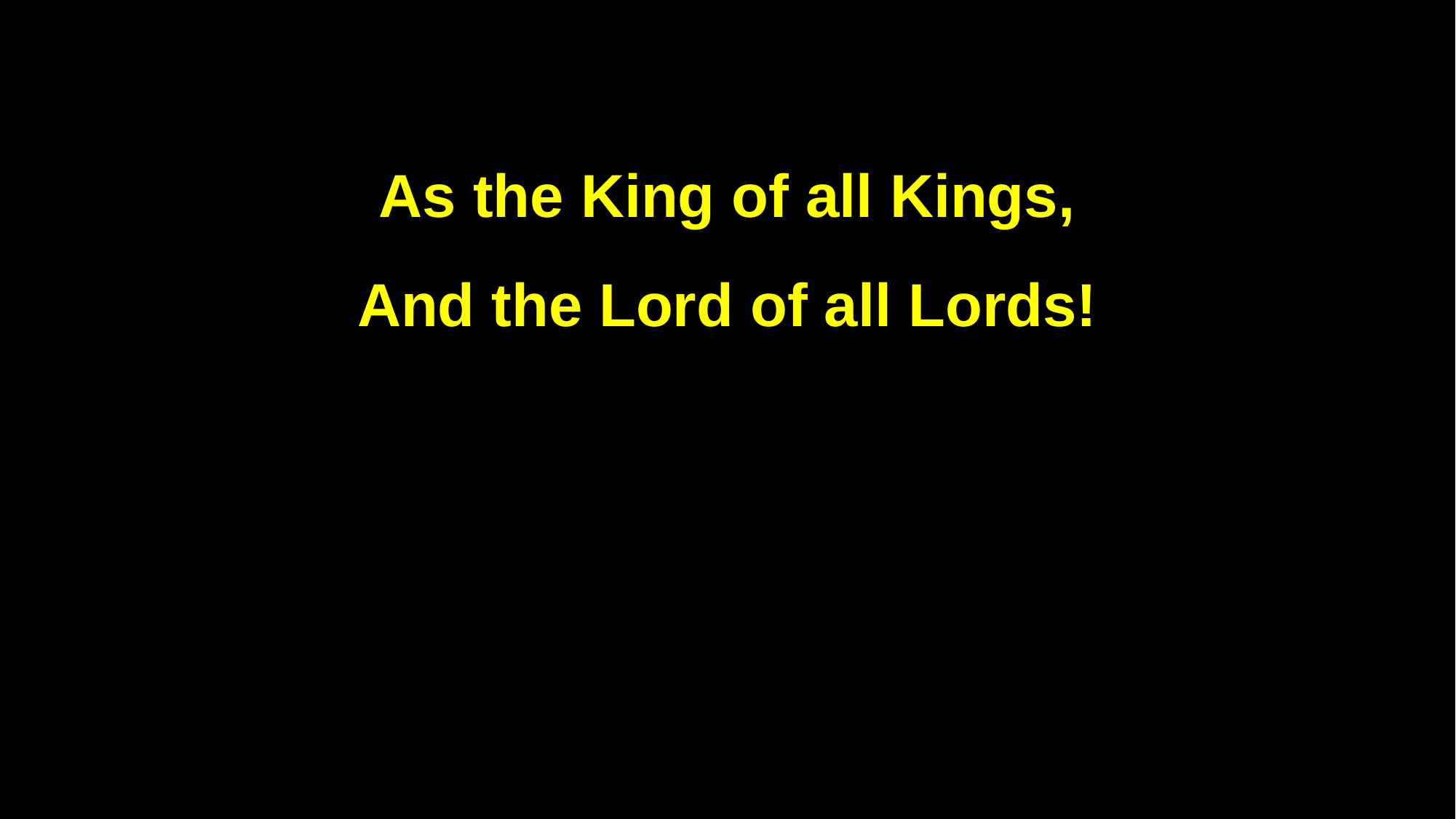

As the King of all Kings,
And the Lord of all Lords!